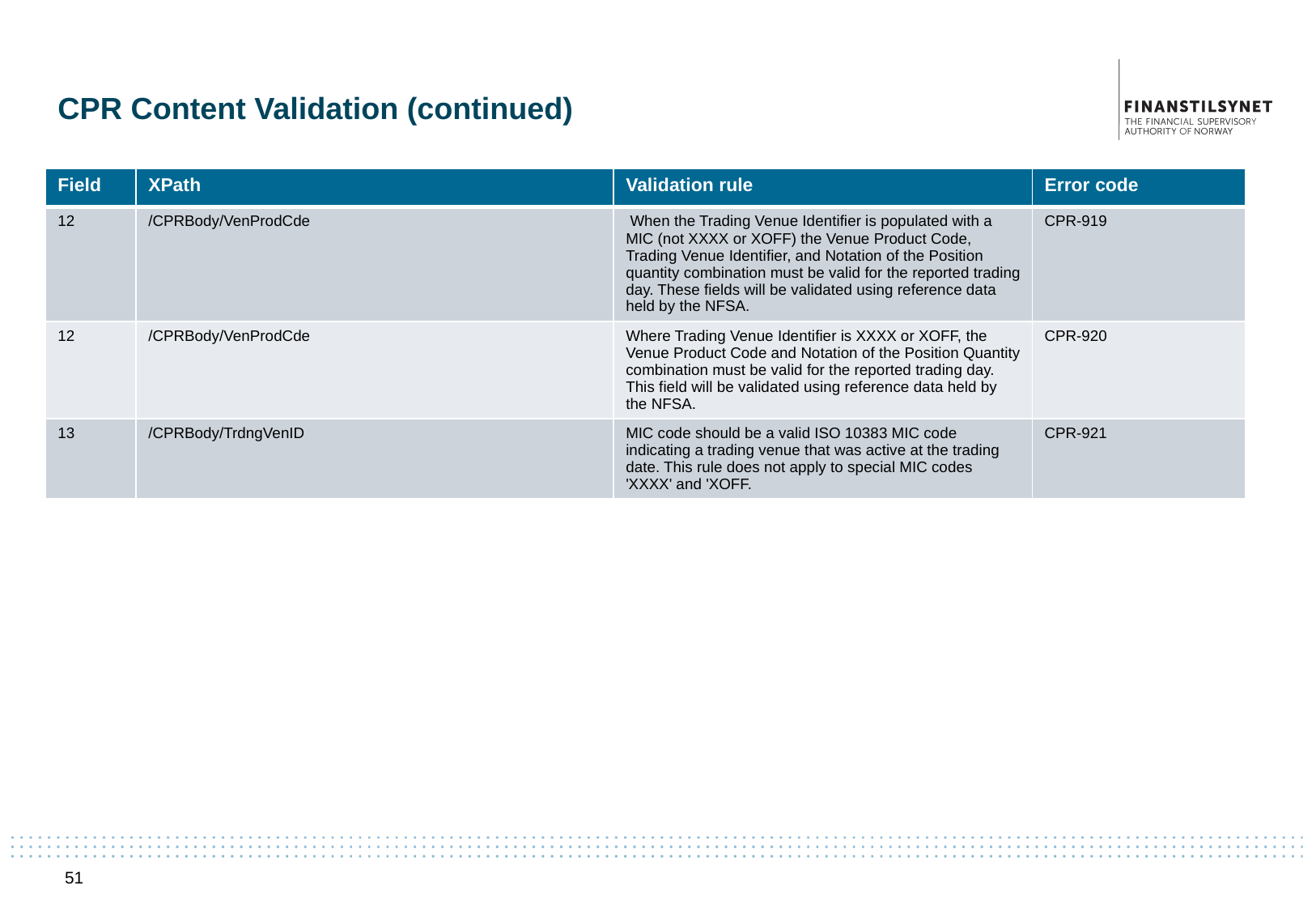

# CPR Content Validation (continued)
| Field | XPath | Validation rule | Error code |
| --- | --- | --- | --- |
| 12 | /CPRBody/VenProdCde | When the Trading Venue Identifier is populated with a MIC (not XXXX or XOFF) the Venue Product Code, Trading Venue Identifier, and Notation of the Position quantity combination must be valid for the reported trading day. These fields will be validated using reference data held by the NFSA. | CPR-919 |
| 12 | /CPRBody/VenProdCde | Where Trading Venue Identifier is XXXX or XOFF, the Venue Product Code and Notation of the Position Quantity combination must be valid for the reported trading day. This field will be validated using reference data held by the NFSA. | CPR-920 |
| 13 | /CPRBody/TrdngVenID | MIC code should be a valid ISO 10383 MIC code indicating a trading venue that was active at the trading date. This rule does not apply to special MIC codes 'XXXX' and 'XOFF. | CPR-921 |
51